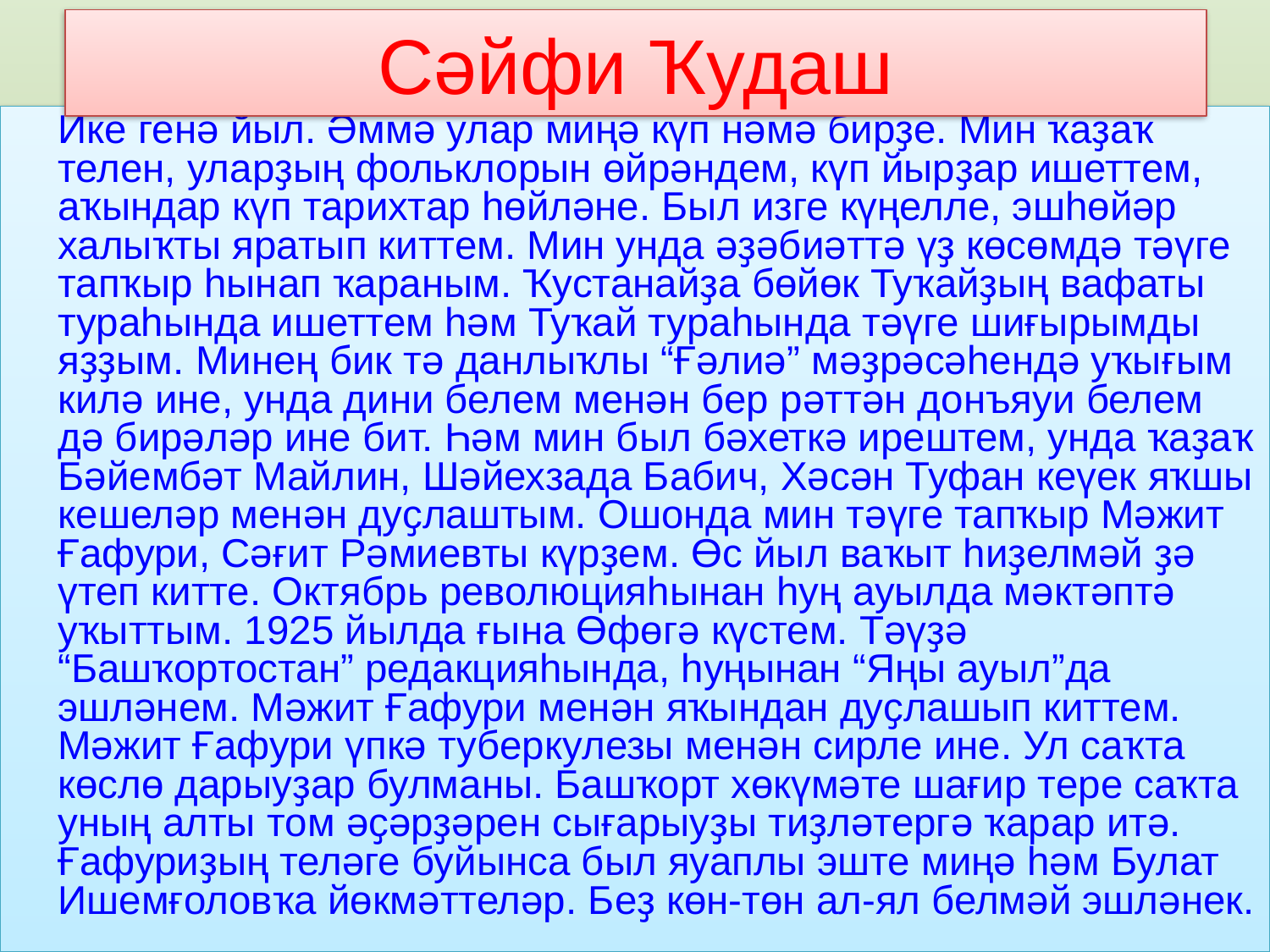

# Сәйфи Ҡудаш
	Ике генә йыл. Әммә улар миңә күп нәмә бирҙе. Мин ҡаҙаҡ телен, уларҙың фольклорын өйрәндем, күп йырҙар ишеттем, аҡындар күп тарихтар һөйләне. Был изге күңелле, эшһөйәр халыҡты яратып киттем. Мин унда әҙәбиәттә үҙ көсөмдә тәүге тапҡыр һынап ҡараным. Ҡустанайҙа бөйөк Туҡайҙың вафаты тураһында ишеттем һәм Туҡай тураһында тәүге шиғырымды яҙҙым. Минең бик тә данлыҡлы “Ғәлиә” мәҙрәсәһендә уҡығым килә ине, унда дини белем менән бер рәттән донъяуи белем дә бирәләр ине бит. Һәм мин был бәхеткә ирештем, унда ҡаҙаҡ Бәйембәт Майлин, Шәйехзада Бабич, Хәсән Туфан кеүек яҡшы кешеләр менән дуҫлаштым. Ошонда мин тәүге тапҡыр Мәжит Ғафури, Сәғит Рәмиевты күрҙем. Өс йыл ваҡыт һиҙелмәй ҙә үтеп китте. Октябрь революцияһынан һуң ауылда мәктәптә уҡыттым. 1925 йылда ғына Өфөгә күстем. Тәүҙә “Башҡортостан” редакцияһында, һуңынан “Яңы ауыл”да эшләнем. Мәжит Ғафури менән яҡындан дуҫлашып киттем. Мәжит Ғафури үпкә туберкулезы менән сирле ине. Ул саҡта көслө дарыуҙар булманы. Башҡорт хөкүмәте шағир тере саҡта уның алты том әҫәрҙәрен сығарыуҙы тиҙләтергә ҡарар итә. Ғафуриҙың теләге буйынса был яуаплы эште миңә һәм Булат Ишемғоловҡа йөкмәттеләр. Беҙ көн-төн ал-ял белмәй эшләнек.